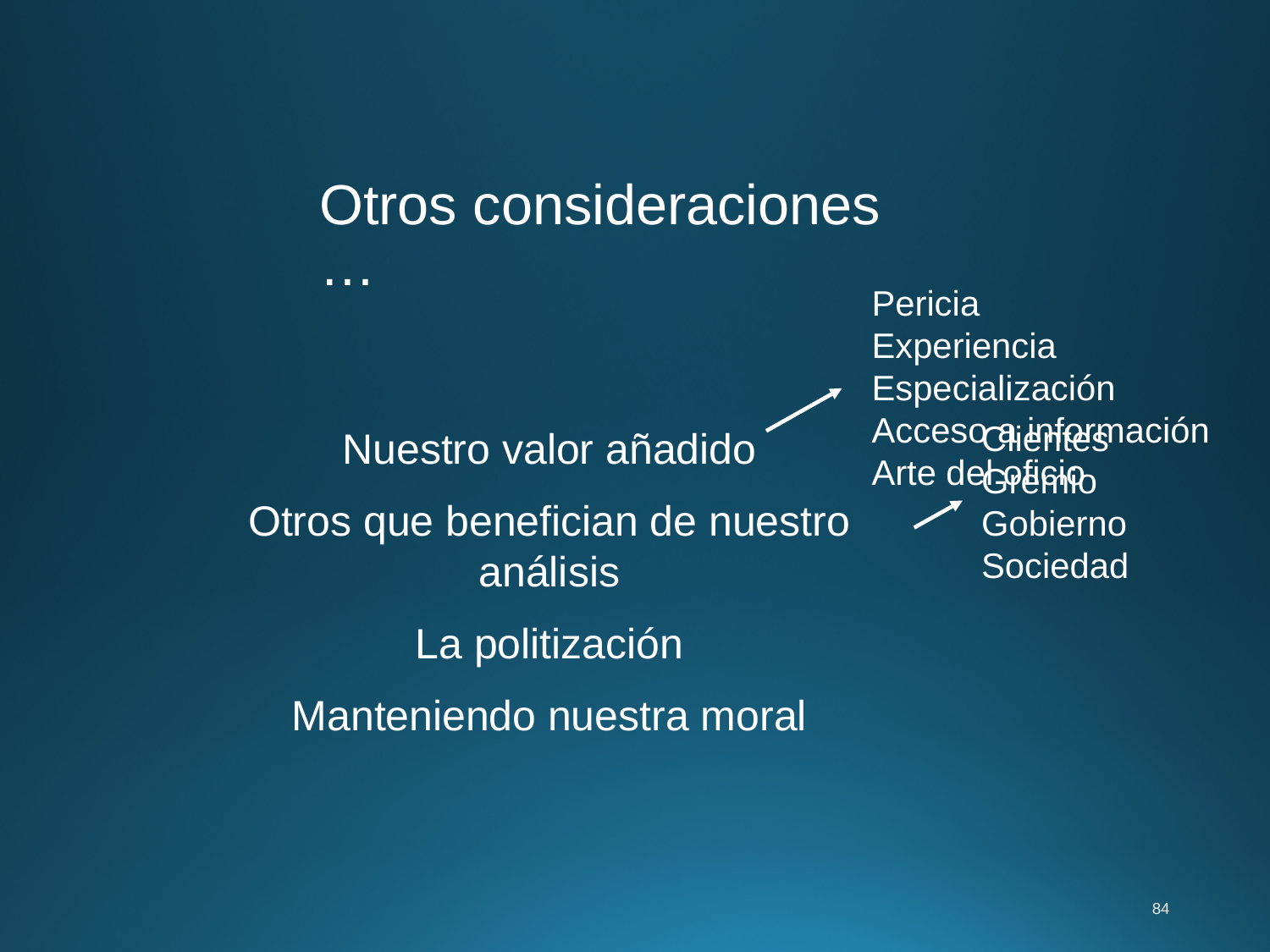

# Otros consideraciones  …
Pericia
Experiencia
Especialización
Acceso a información
Arte del oficio
Clientes
Gremio
Gobierno
Sociedad
Nuestro valor añadido
Otros que benefician de nuestro análisis
La politización
Manteniendo nuestra moral
84